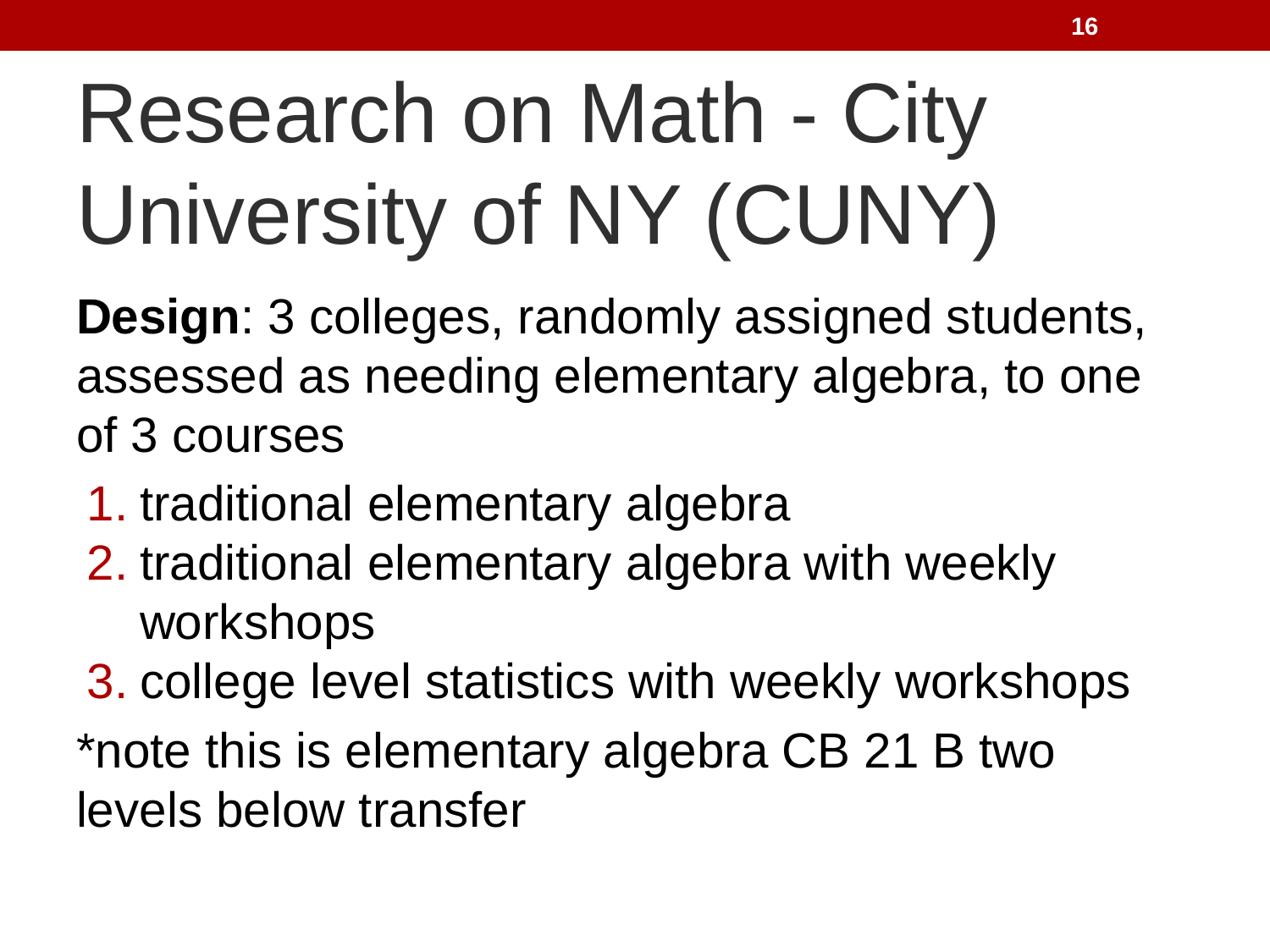

16
# Research on Math - City University of NY (CUNY)
Design: 3 colleges, randomly assigned students, assessed as needing elementary algebra, to one of 3 courses
traditional elementary algebra
traditional elementary algebra with weekly workshops
college level statistics with weekly workshops
*note this is elementary algebra CB 21 B two levels below transfer